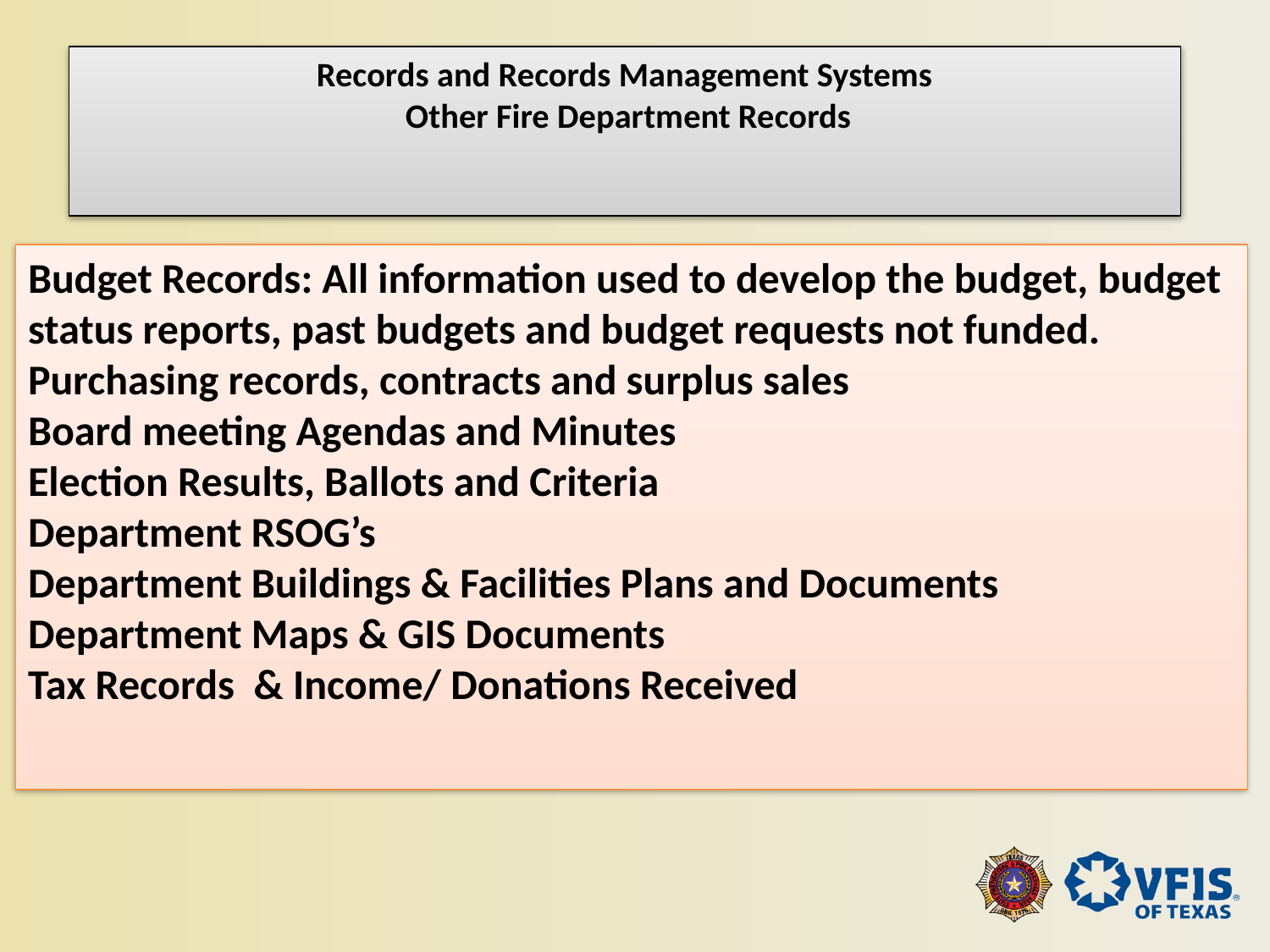

Records and Records Management Systems
 Other Fire Department Records
Budget Records: All information used to develop the budget, budget status reports, past budgets and budget requests not funded.
Purchasing records, contracts and surplus sales
Board meeting Agendas and Minutes
Election Results, Ballots and Criteria
Department RSOG’s
Department Buildings & Facilities Plans and Documents
Department Maps & GIS Documents
Tax Records  & Income/ Donations Received